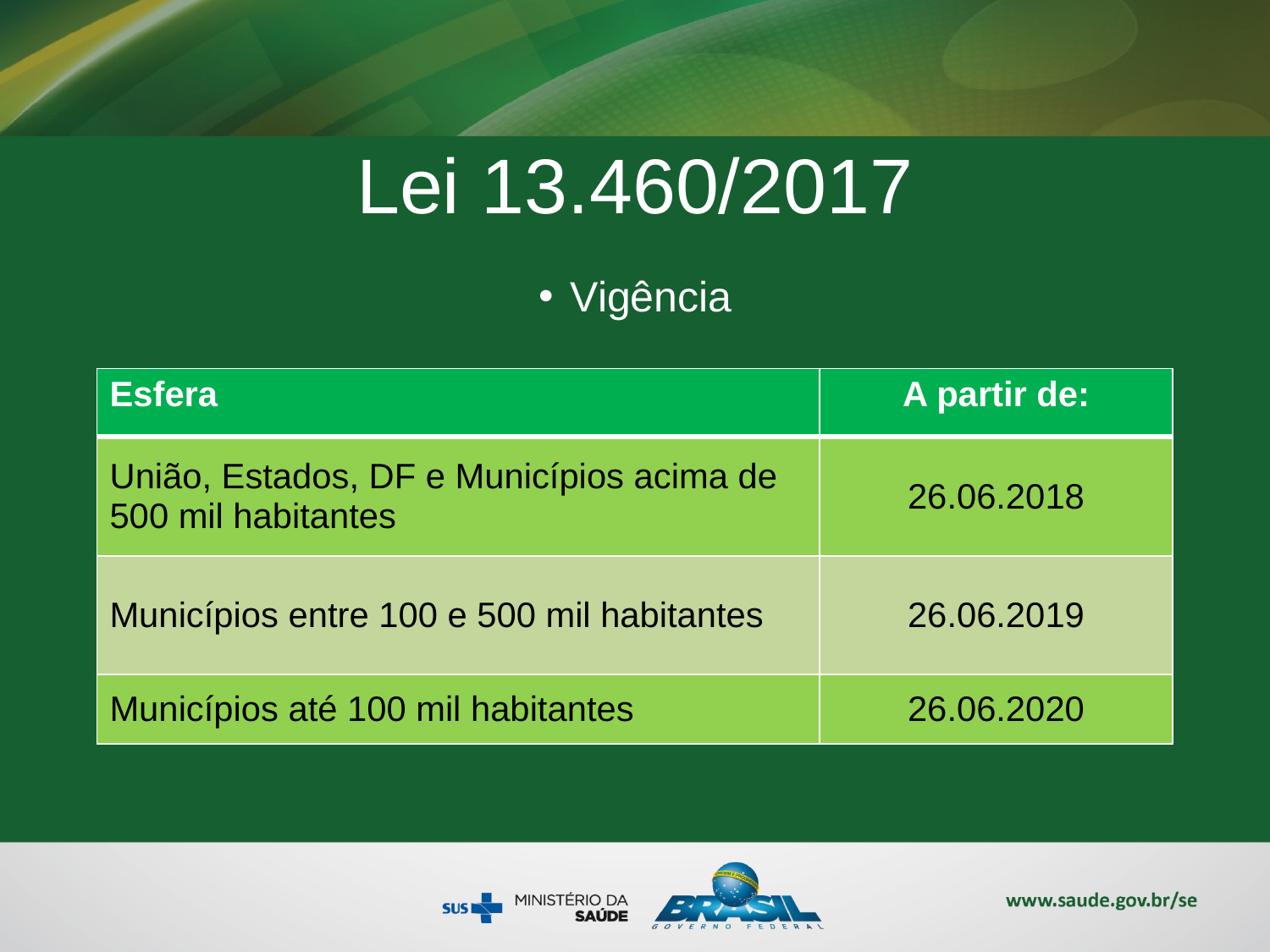

# Lei 13.460/2017
Vigência

| Esfera | A partir de: |
| --- | --- |
| União, Estados, DF e Municípios acima de 500 mil habitantes | 26.06.2018 |
| Municípios entre 100 e 500 mil habitantes | 26.06.2019 |
| Municípios até 100 mil habitantes | 26.06.2020 |